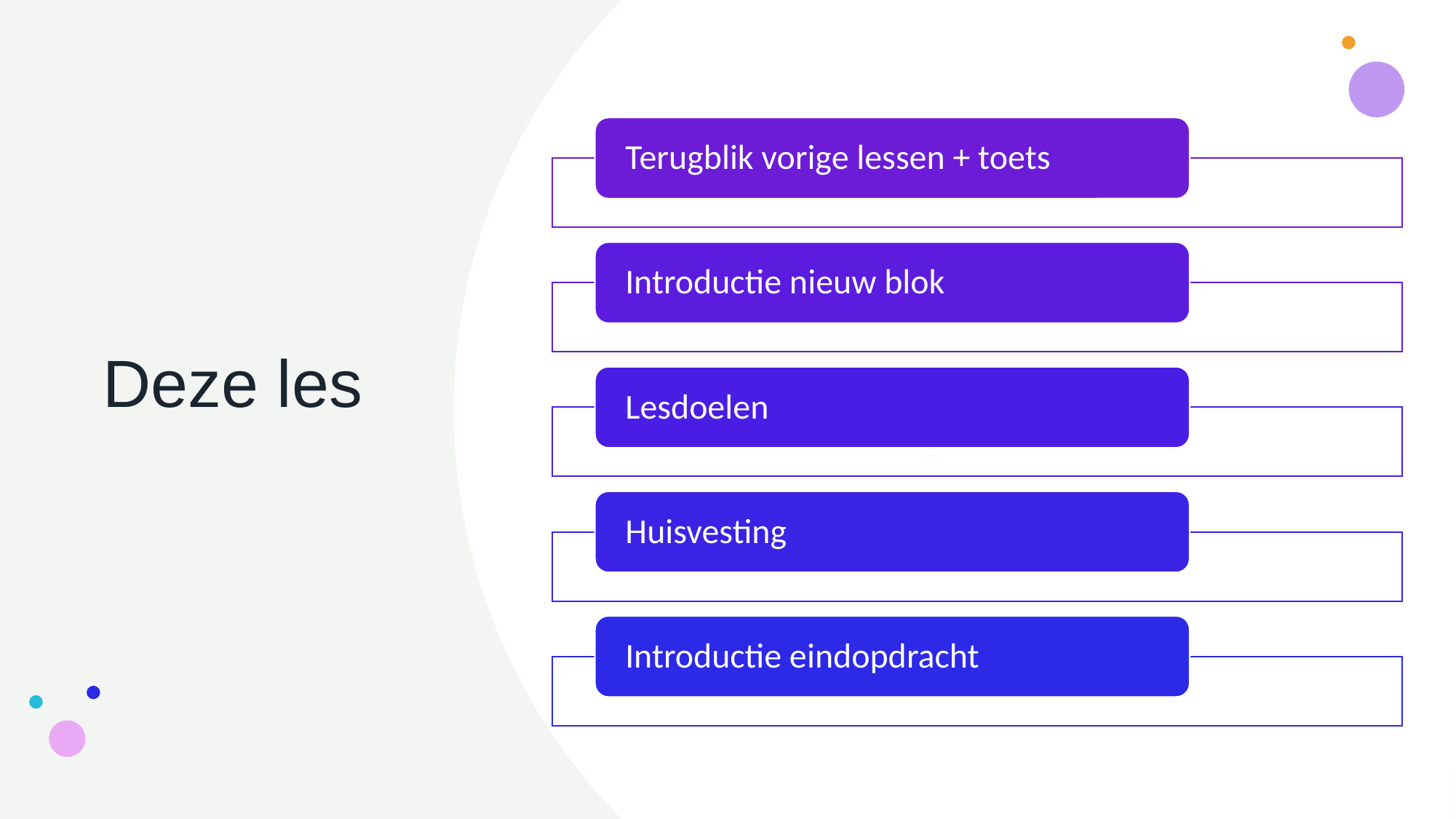

# Deze les
Terugblik vorige lessen + toets
Introductie nieuw blok
Lesdoelen
Huisvesting
Introductie eindopdracht